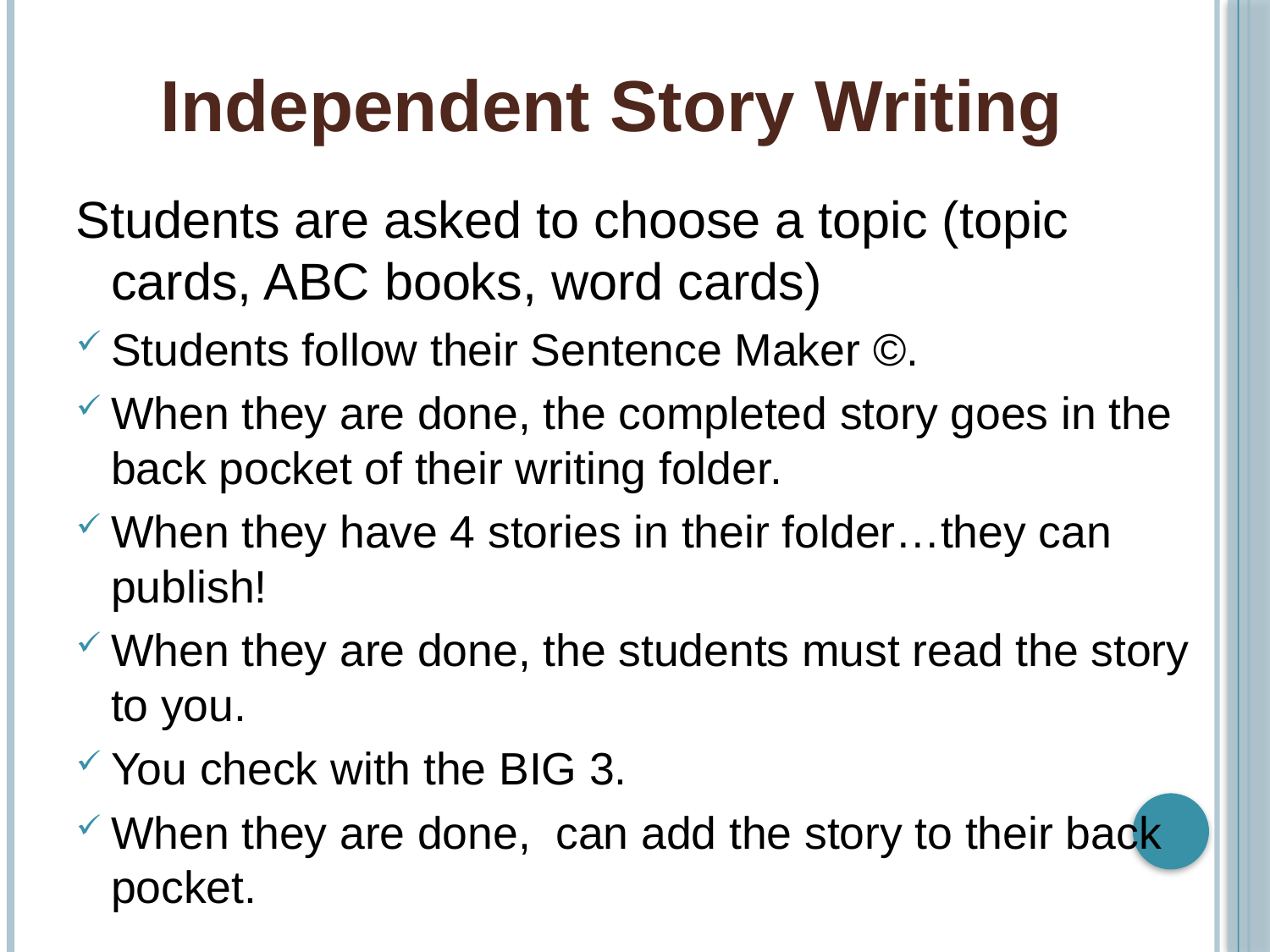

Independent Story Writing
Students are asked to choose a topic (topic cards, ABC books, word cards)
Students follow their Sentence Maker ©.
When they are done, the completed story goes in the back pocket of their writing folder.
When they have 4 stories in their folder…they can publish!
When they are done, the students must read the story to you.
You check with the BIG 3.
When they are done,  can add the story to their back pocket.